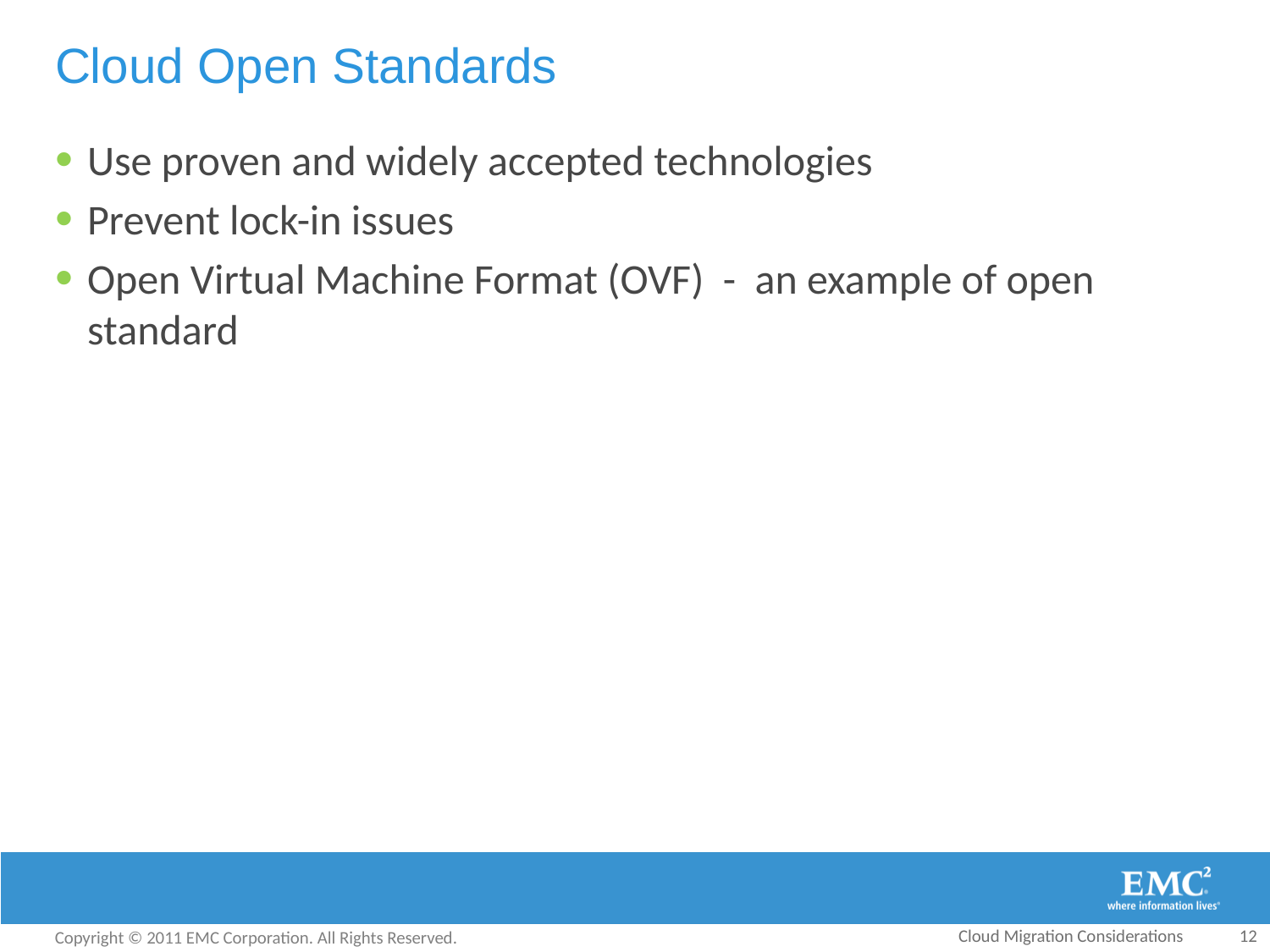

# Cloud Open Standards
Use proven and widely accepted technologies
Prevent lock-in issues
Open Virtual Machine Format (OVF)  -  an example of open standard

Cloud Migration Considerations
12